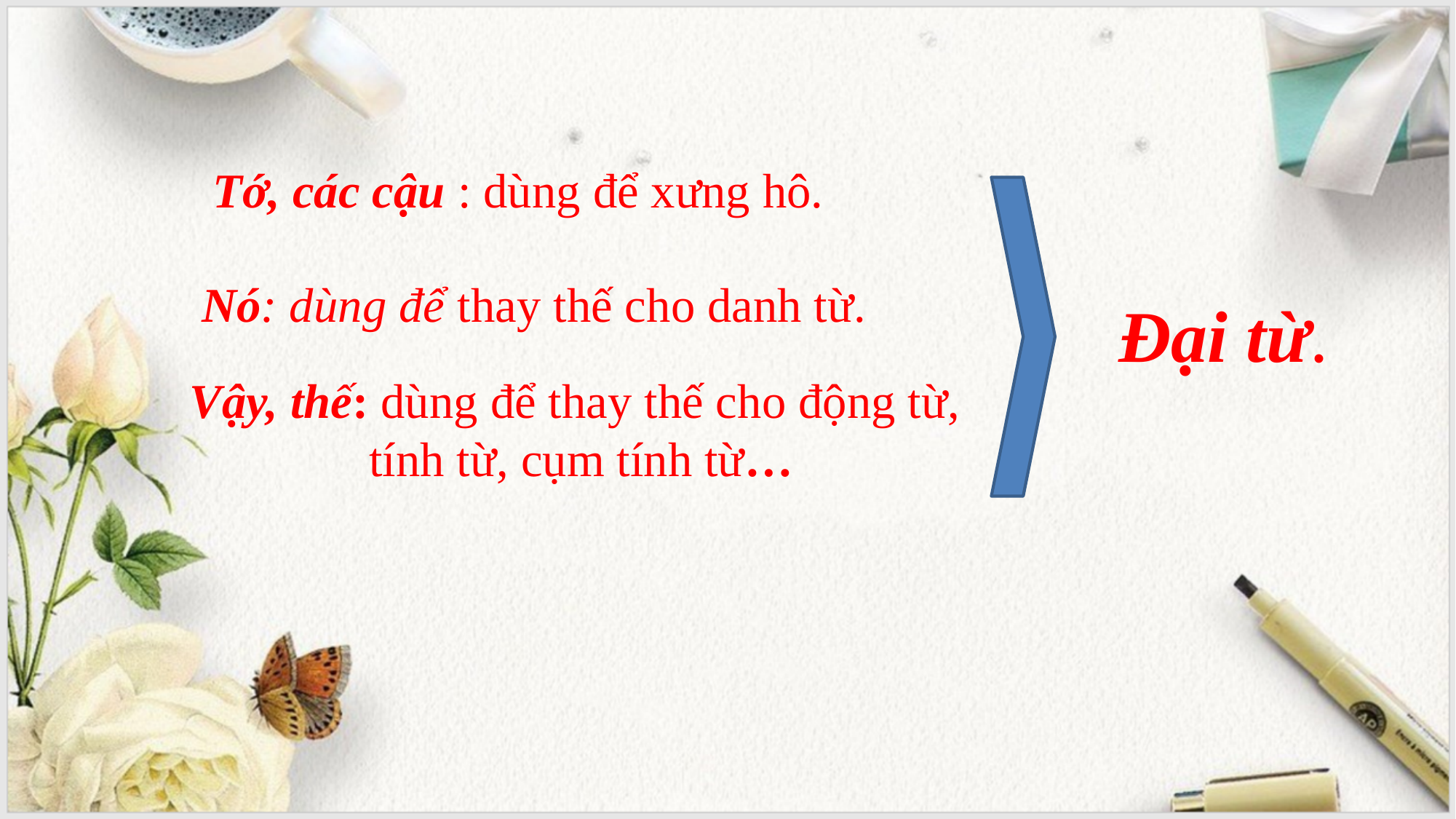

Tớ, các cậu : dùng để xưng hô.

Nó: dùng để thay thế cho danh từ.
Đại từ.
Vậy, thế: dùng để thay thế cho động từ,
tính từ, cụm tính từ…